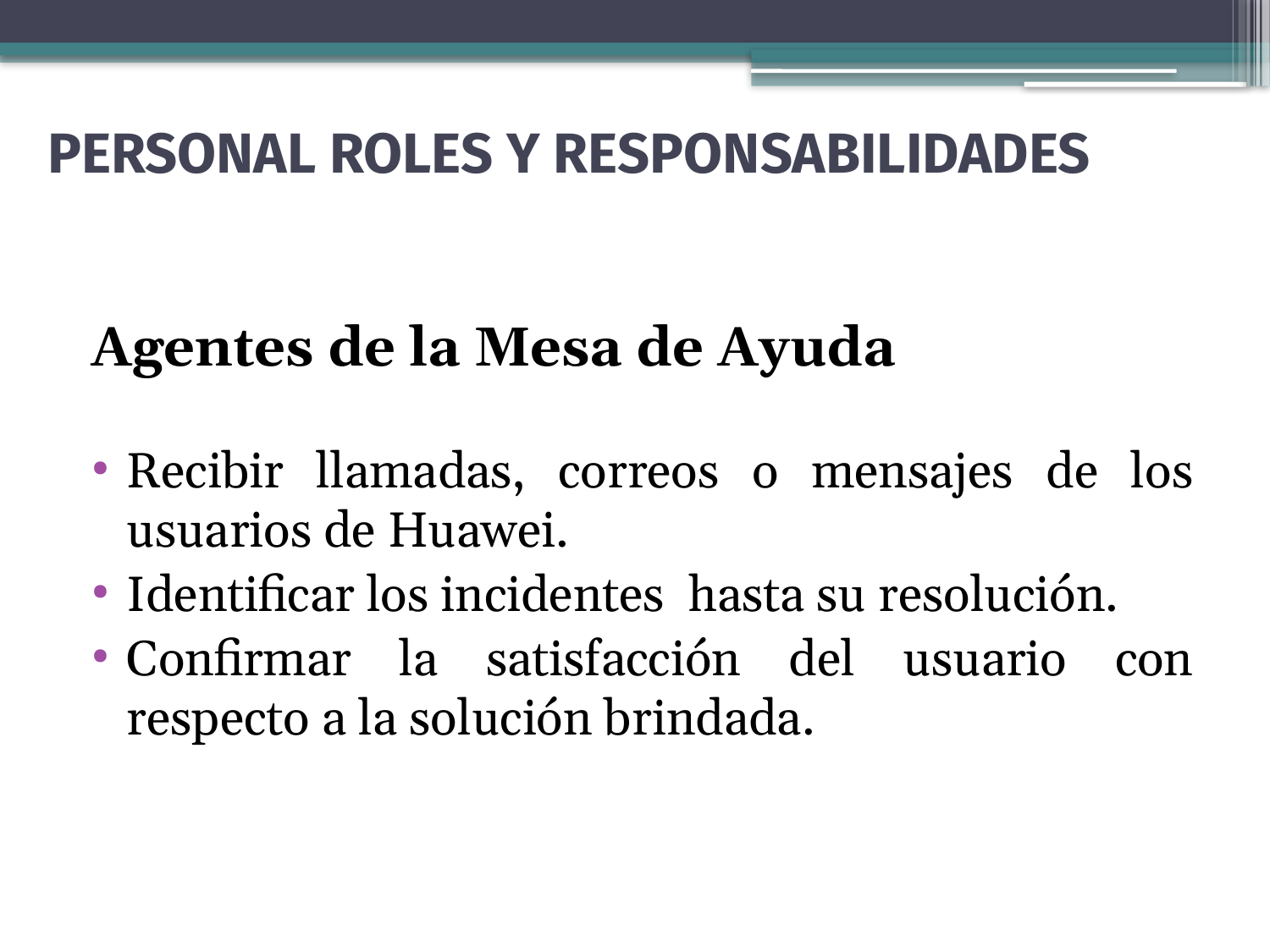

# PERSONAL ROLES Y RESPONSABILIDADES
Agentes de la Mesa de Ayuda

Recibir llamadas, correos o mensajes de los usuarios de Huawei.
Identificar los incidentes  hasta su resolución.
Confirmar la satisfacción del usuario con respecto a la solución brindada.